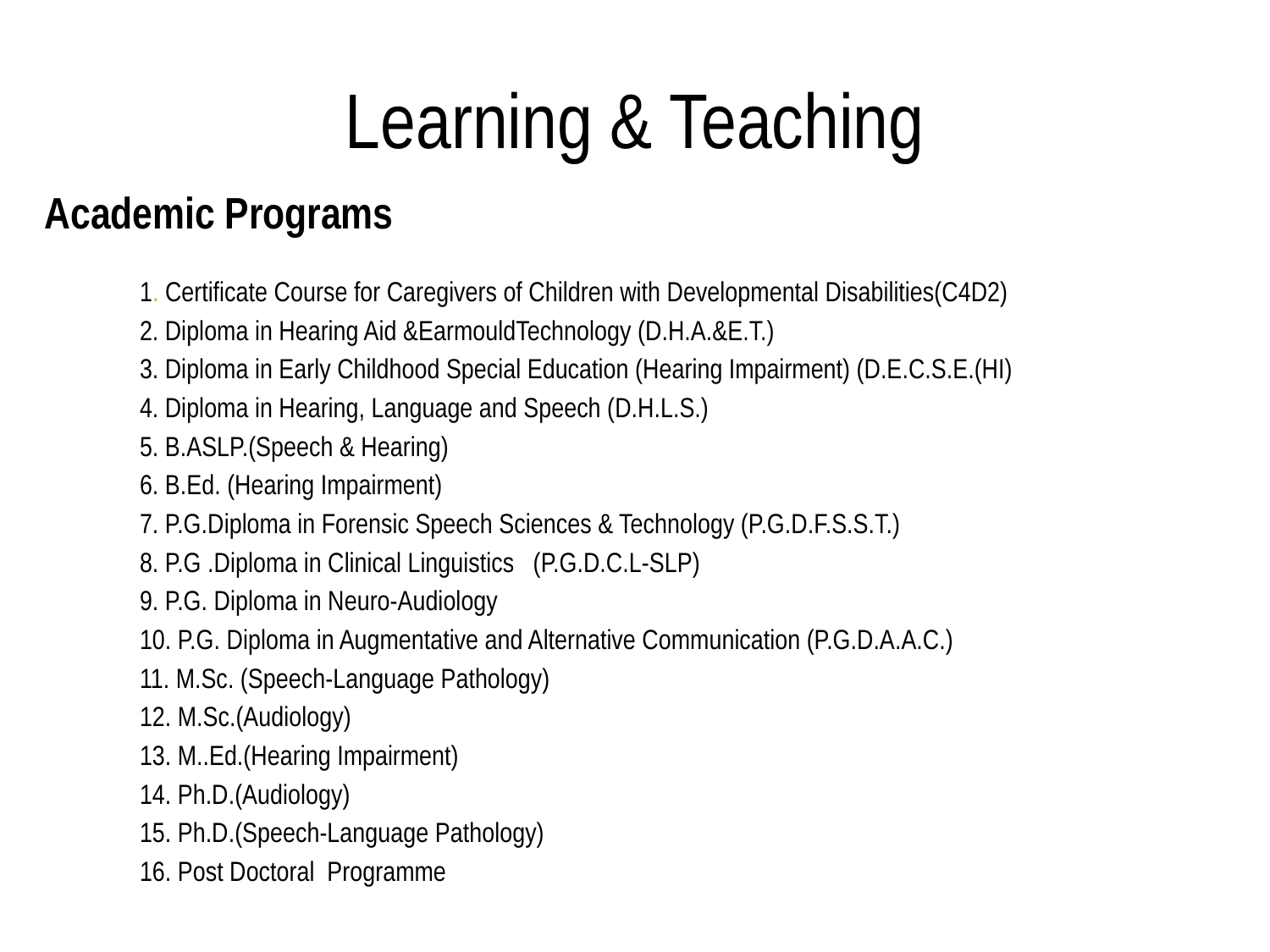

# Learning & Teaching
Academic Programs
1. Certificate Course for Caregivers of Children with Developmental Disabilities(C4D2)
2. Diploma in Hearing Aid &EarmouldTechnology (D.H.A.&E.T.)
3. Diploma in Early Childhood Special Education (Hearing Impairment) (D.E.C.S.E.(HI)
4. Diploma in Hearing, Language and Speech (D.H.L.S.)
5. B.ASLP.(Speech & Hearing)
6. B.Ed. (Hearing Impairment)
7. P.G.Diploma in Forensic Speech Sciences & Technology (P.G.D.F.S.S.T.)
8. P.G .Diploma in Clinical Linguistics   (P.G.D.C.L-SLP)
9. P.G. Diploma in Neuro-Audiology
10. P.G. Diploma in Augmentative and Alternative Communication (P.G.D.A.A.C.)
11. M.Sc. (Speech-Language Pathology)
12. M.Sc.(Audiology)
13. M..Ed.(Hearing Impairment)
14. Ph.D.(Audiology)
15. Ph.D.(Speech-Language Pathology)
16. Post Doctoral  Programme